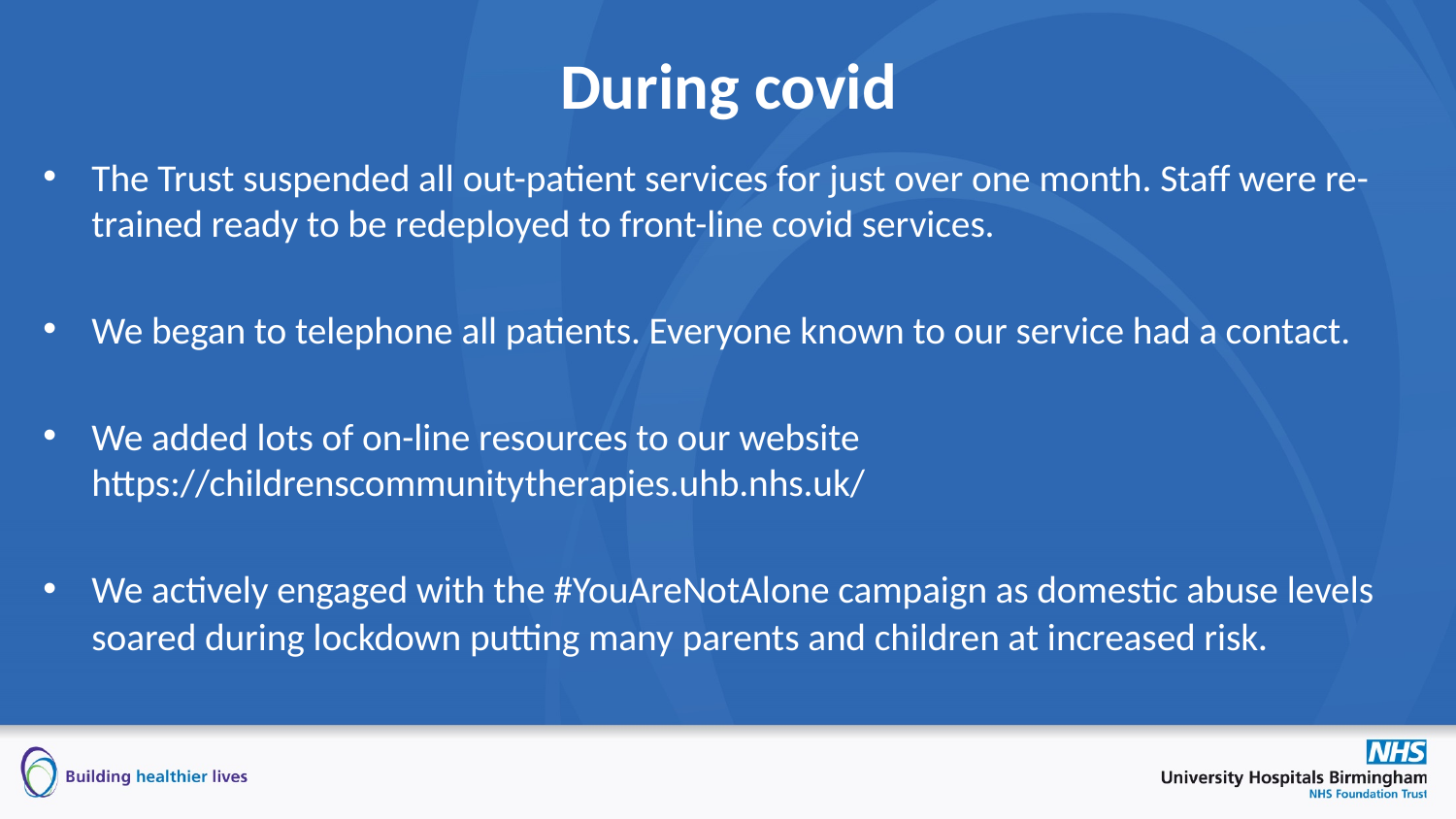

# During covid
The Trust suspended all out-patient services for just over one month. Staff were re-trained ready to be redeployed to front-line covid services.

We began to telephone all patients. Everyone known to our service had a contact.

We added lots of on-line resources to our website https://childrenscommunitytherapies.uhb.nhs.uk/

We actively engaged with the #YouAreNotAlone campaign as domestic abuse levels soared during lockdown putting many parents and children at increased risk.